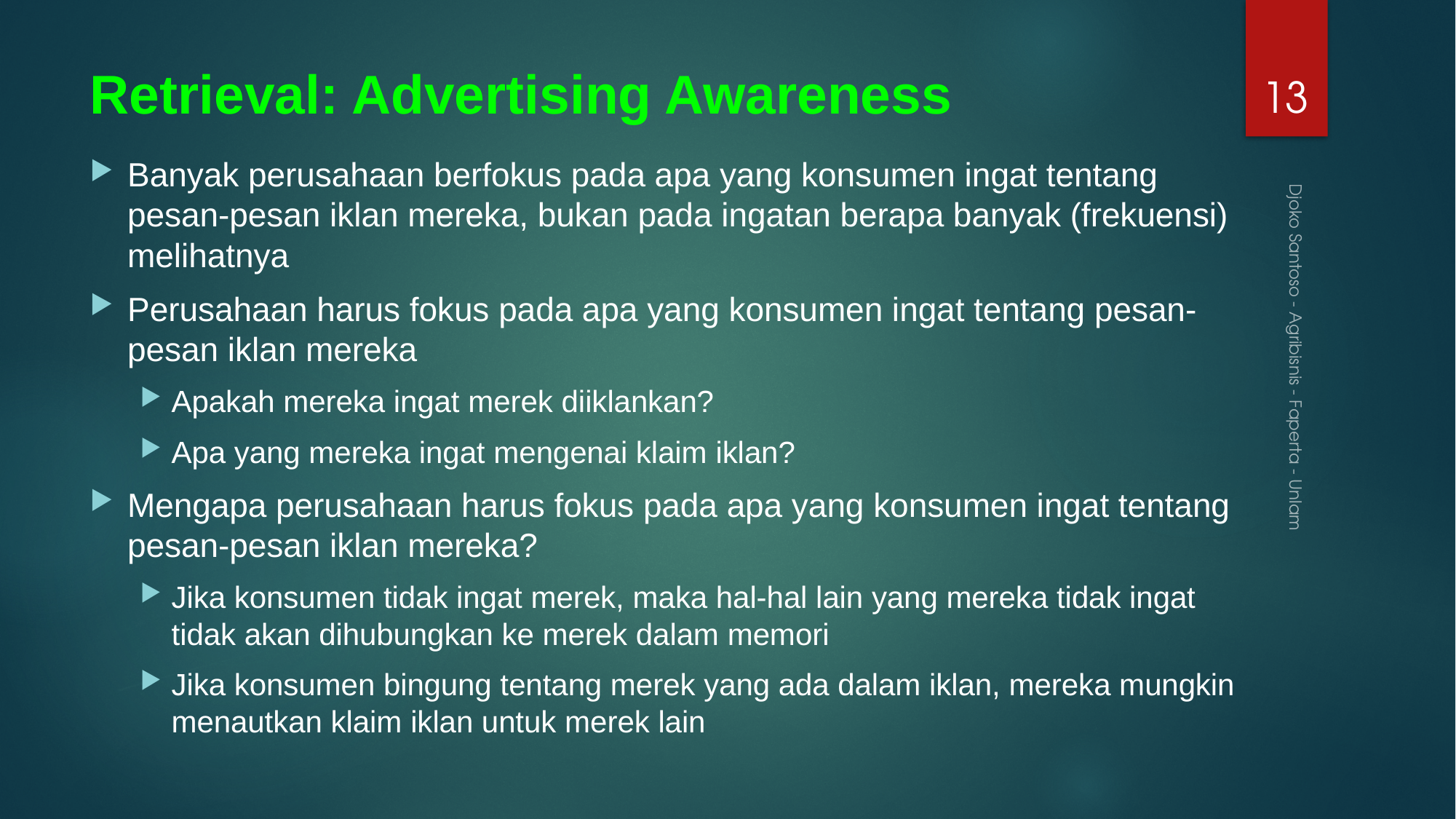

13
# Retrieval: Advertising Awareness
Banyak perusahaan berfokus pada apa yang konsumen ingat tentang pesan-pesan iklan mereka, bukan pada ingatan berapa banyak (frekuensi) melihatnya
Perusahaan harus fokus pada apa yang konsumen ingat tentang pesan-pesan iklan mereka
Apakah mereka ingat merek diiklankan?
Apa yang mereka ingat mengenai klaim iklan?
Mengapa perusahaan harus fokus pada apa yang konsumen ingat tentang pesan-pesan iklan mereka?
Jika konsumen tidak ingat merek, maka hal-hal lain yang mereka tidak ingat tidak akan dihubungkan ke merek dalam memori
Jika konsumen bingung tentang merek yang ada dalam iklan, mereka mungkin menautkan klaim iklan untuk merek lain
Djoko Santoso - Agribisnis - Faperta - Unlam